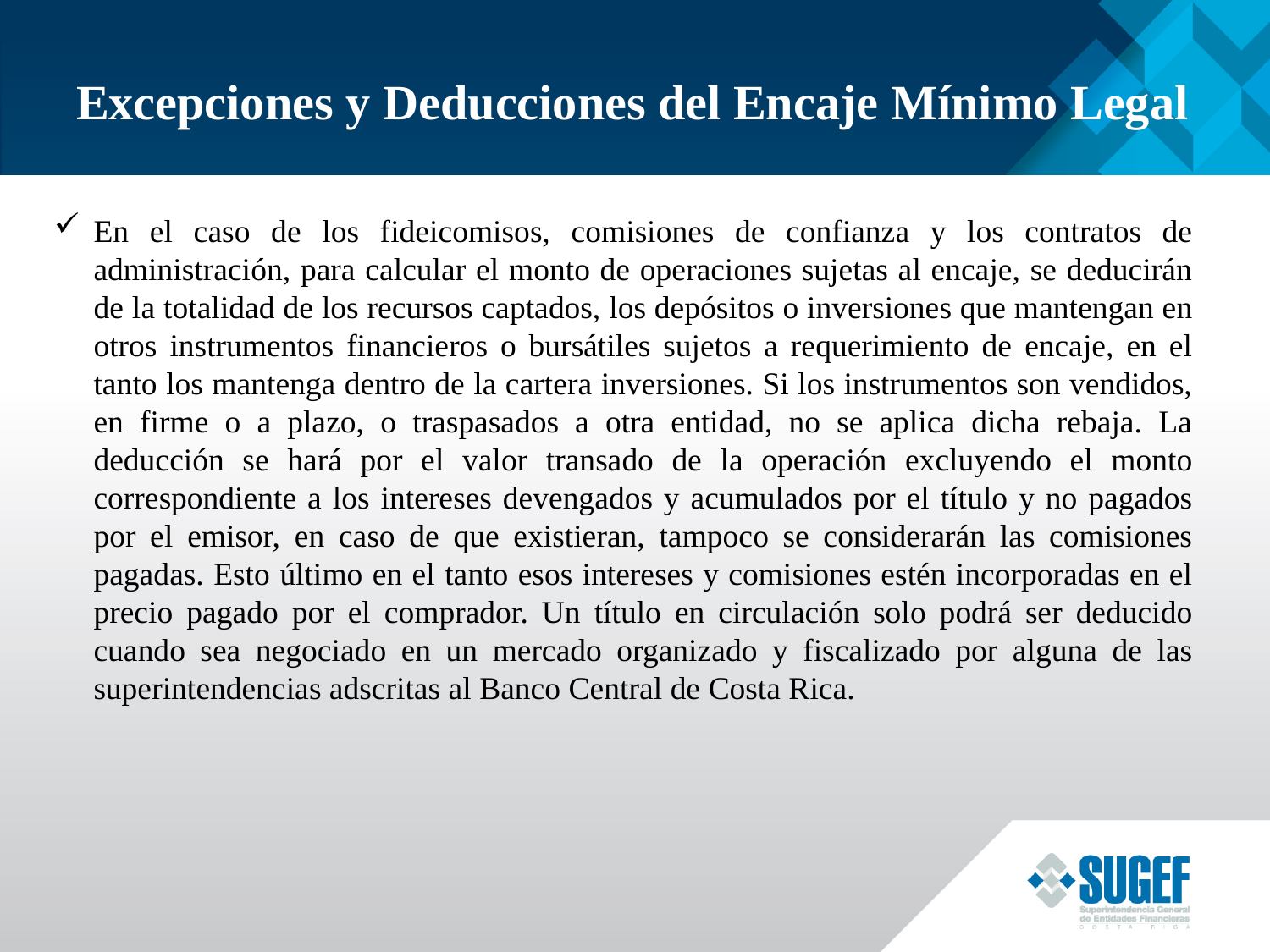

# Excepciones y Deducciones del Encaje Mínimo Legal
En el caso de los fideicomisos, comisiones de confianza y los contratos de administración, para calcular el monto de operaciones sujetas al encaje, se deducirán de la totalidad de los recursos captados, los depósitos o inversiones que mantengan en otros instrumentos financieros o bursátiles sujetos a requerimiento de encaje, en el tanto los mantenga dentro de la cartera inversiones. Si los instrumentos son vendidos, en firme o a plazo, o traspasados a otra entidad, no se aplica dicha rebaja. La deducción se hará por el valor transado de la operación excluyendo el monto correspondiente a los intereses devengados y acumulados por el título y no pagados por el emisor, en caso de que existieran, tampoco se considerarán las comisiones pagadas. Esto último en el tanto esos intereses y comisiones estén incorporadas en el precio pagado por el comprador. Un título en circulación solo podrá ser deducido cuando sea negociado en un mercado organizado y fiscalizado por alguna de las superintendencias adscritas al Banco Central de Costa Rica.